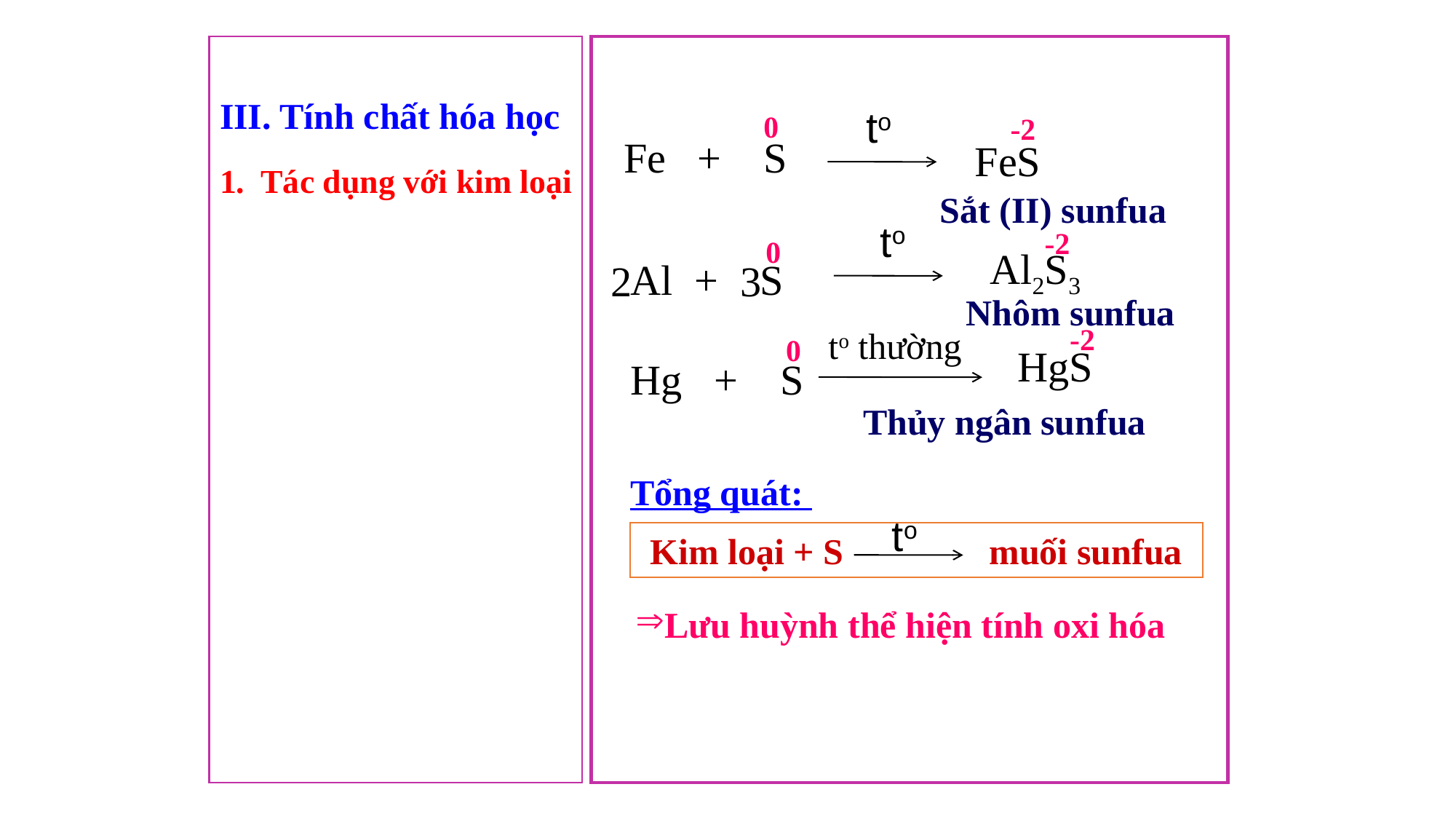

III. Tính chất hóa học
  to
0
-2
 Fe   +    S
FeS
Tác dụng với kim loại
Sắt (II) sunfua
  to
 Al  +    S
-2
0
Al2S3
2
3
Nhôm sunfua
-2
0
HgS
Thủy ngân sunfua
  to thường
 Hg   +    S
Tổng quát:
to
 Kim loại + S                muối sunfua
Lưu huỳnh thể hiện tính oxi hóa